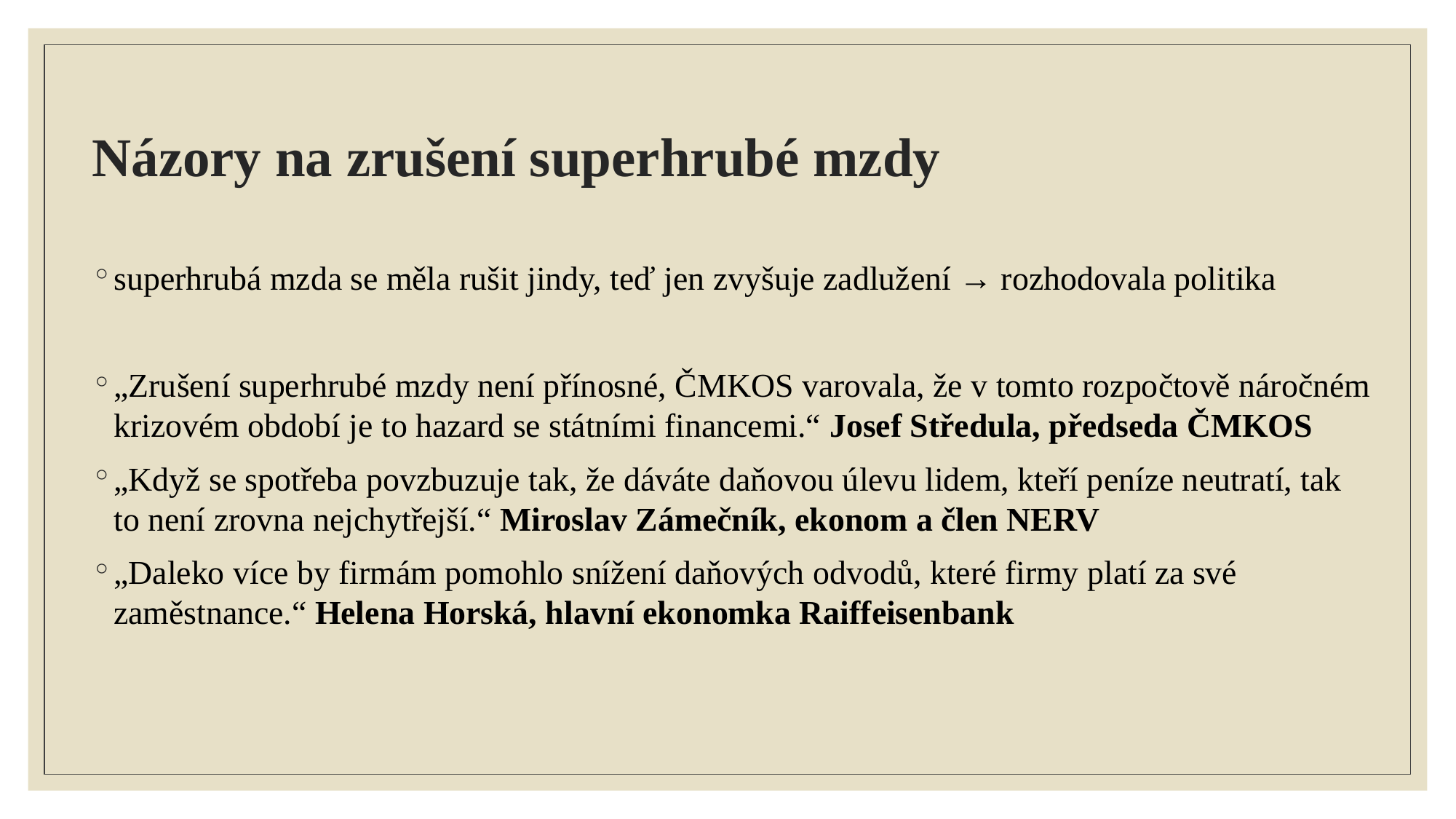

# Názory na zrušení superhrubé mzdy
superhrubá mzda se měla rušit jindy, teď jen zvyšuje zadlužení → rozhodovala politika

„Zrušení superhrubé mzdy není přínosné, ČMKOS varovala, že v tomto rozpočtově náročném krizovém období je to hazard se státními financemi.“ Josef Středula, předseda ČMKOS
„Když se spotřeba povzbuzuje tak, že dáváte daňovou úlevu lidem, kteří peníze neutratí, tak to není zrovna nejchytřejší.“ Miroslav Zámečník, ekonom a člen NERV
„Daleko více by firmám pomohlo snížení daňových odvodů, které firmy platí za své zaměstnance.“ Helena Horská, hlavní ekonomka Raiffeisenbank